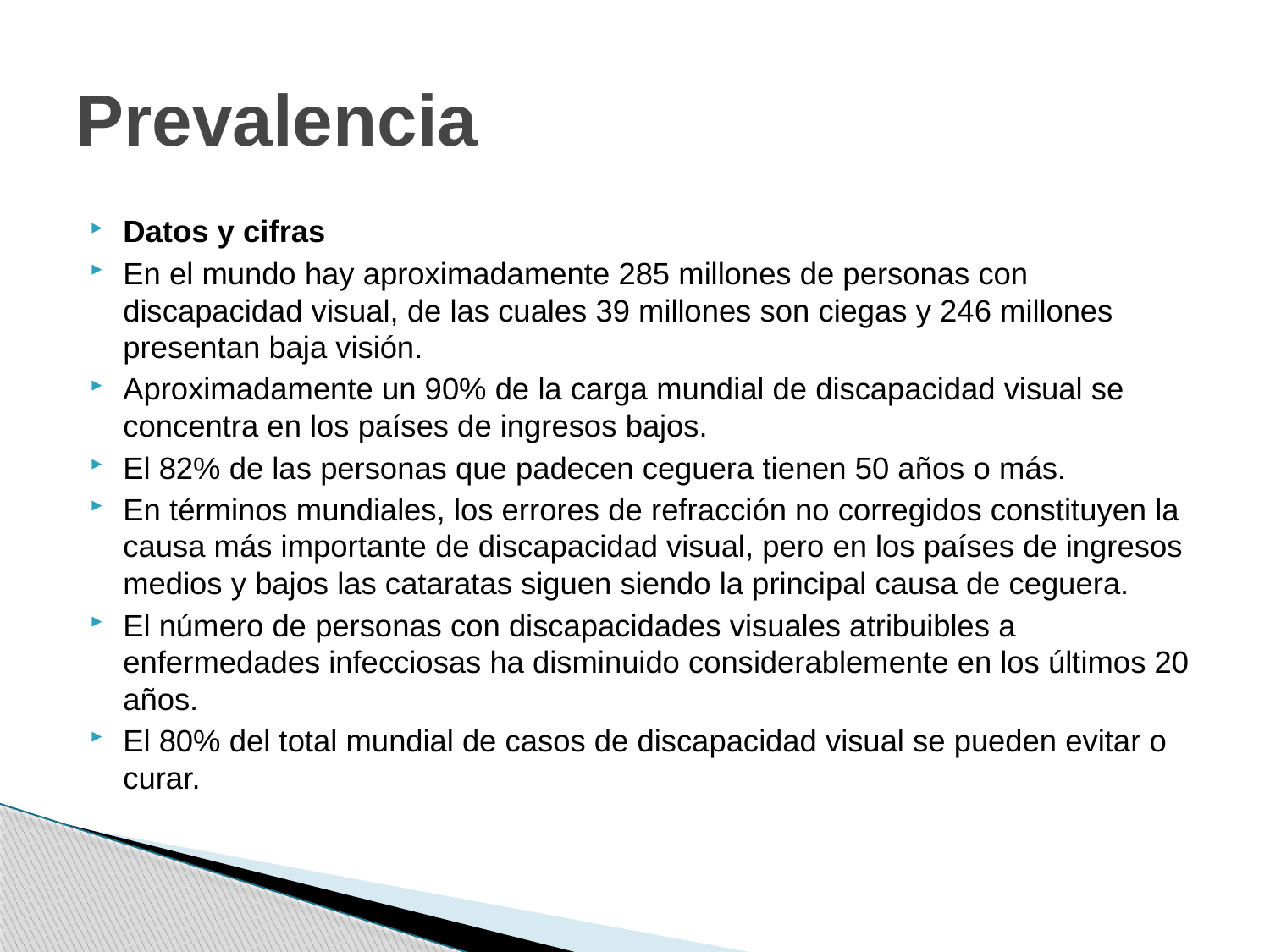

# Prevalencia
Datos y cifras
En el mundo hay aproximadamente 285 millones de personas con discapacidad visual, de las cuales 39 millones son ciegas y 246 millones presentan baja visión.
Aproximadamente un 90% de la carga mundial de discapacidad visual se concentra en los países de ingresos bajos.
El 82% de las personas que padecen ceguera tienen 50 años o más.
En términos mundiales, los errores de refracción no corregidos constituyen la causa más importante de discapacidad visual, pero en los países de ingresos medios y bajos las cataratas siguen siendo la principal causa de ceguera.
El número de personas con discapacidades visuales atribuibles a enfermedades infecciosas ha disminuido considerablemente en los últimos 20 años.
El 80% del total mundial de casos de discapacidad visual se pueden evitar o curar.